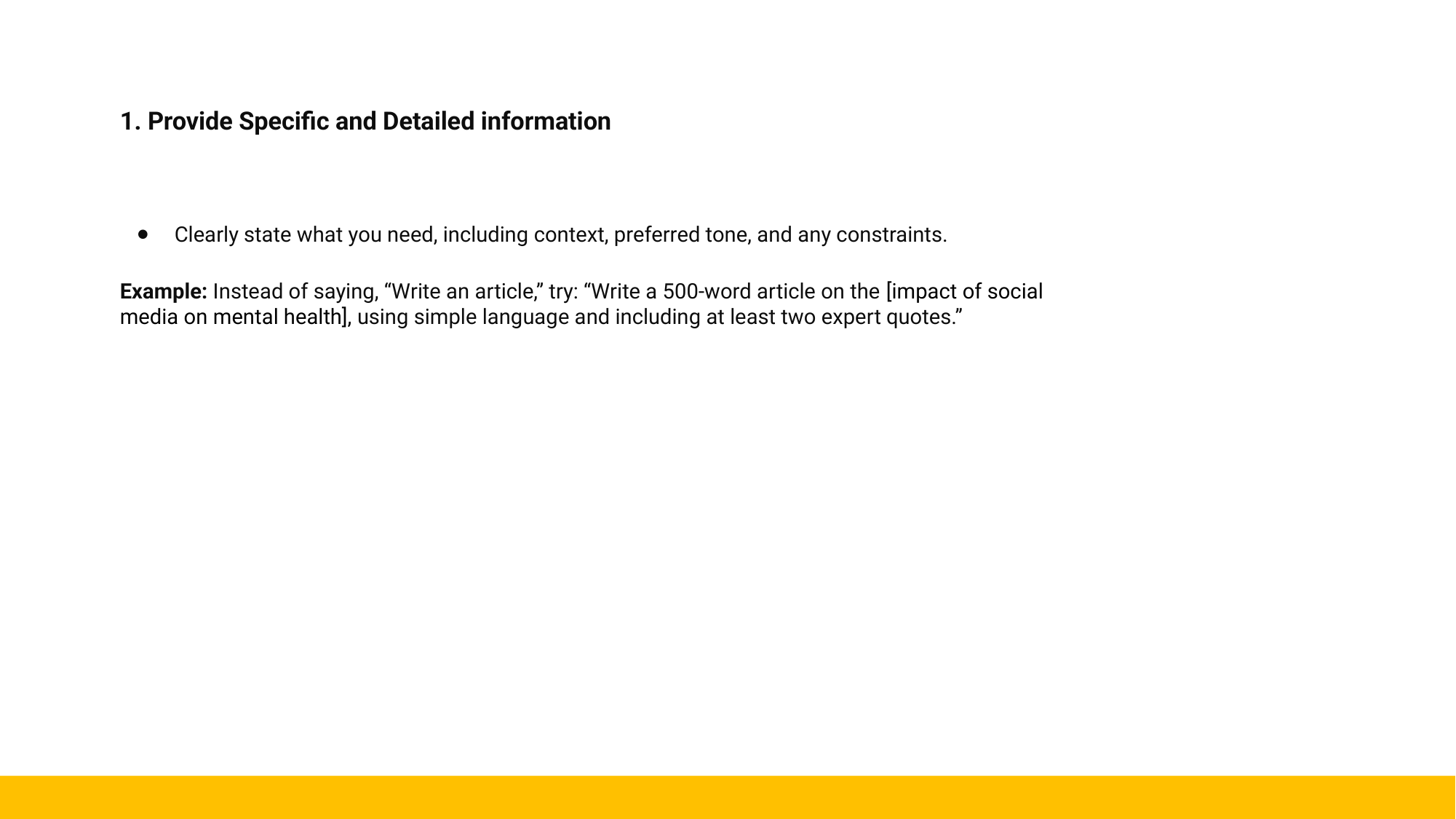

1. Provide Specific and Detailed information

Clearly state what you need, including context, preferred tone, and any constraints.
Example: Instead of saying, “Write an article,” try: “Write a 500-word article on the [impact of social media on mental health], using simple language and including at least two expert quotes.”